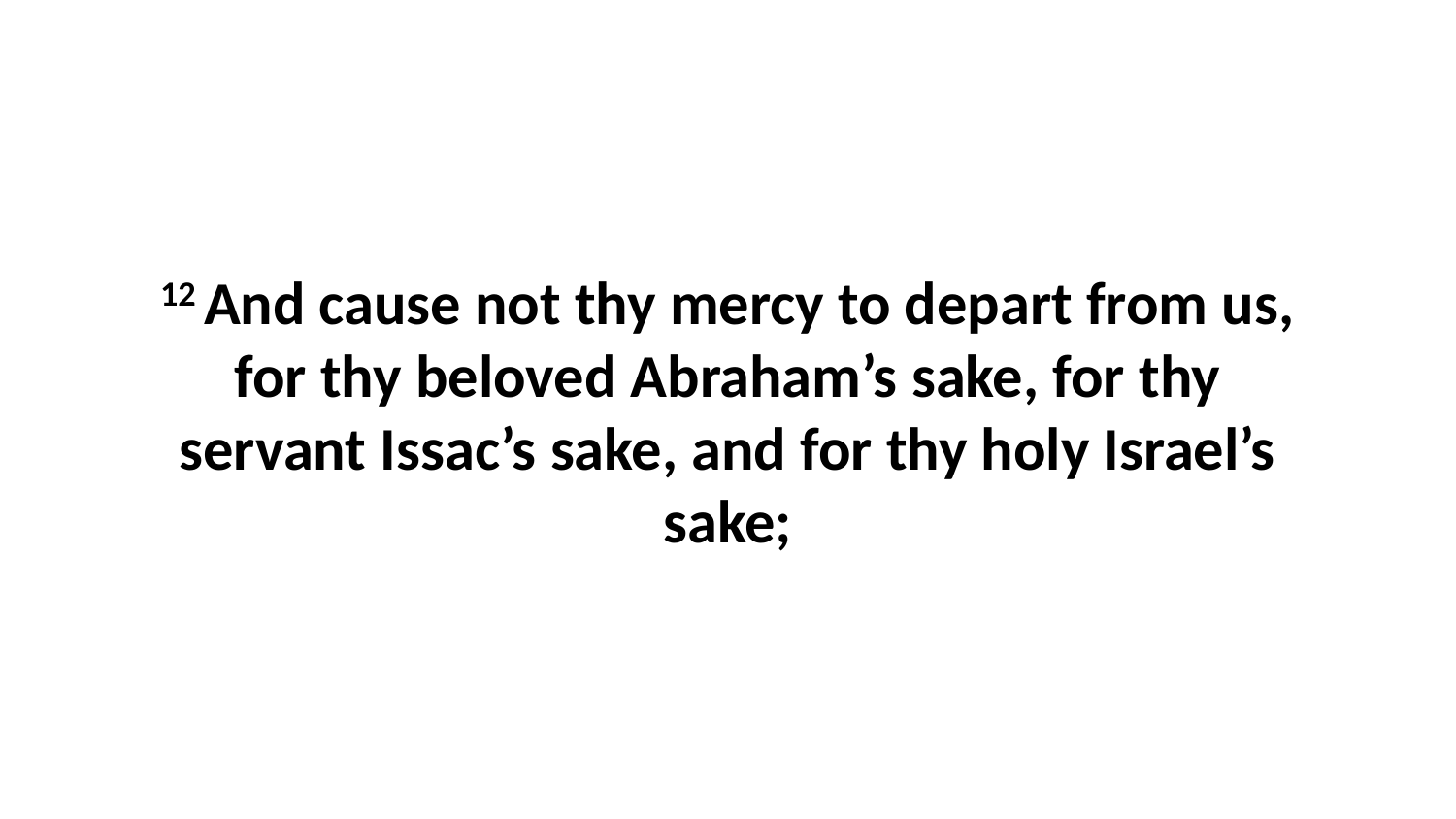

12 And cause not thy mercy to depart from us, for thy beloved Abraham’s sake, for thy servant Issac’s sake, and for thy holy Israel’s sake;